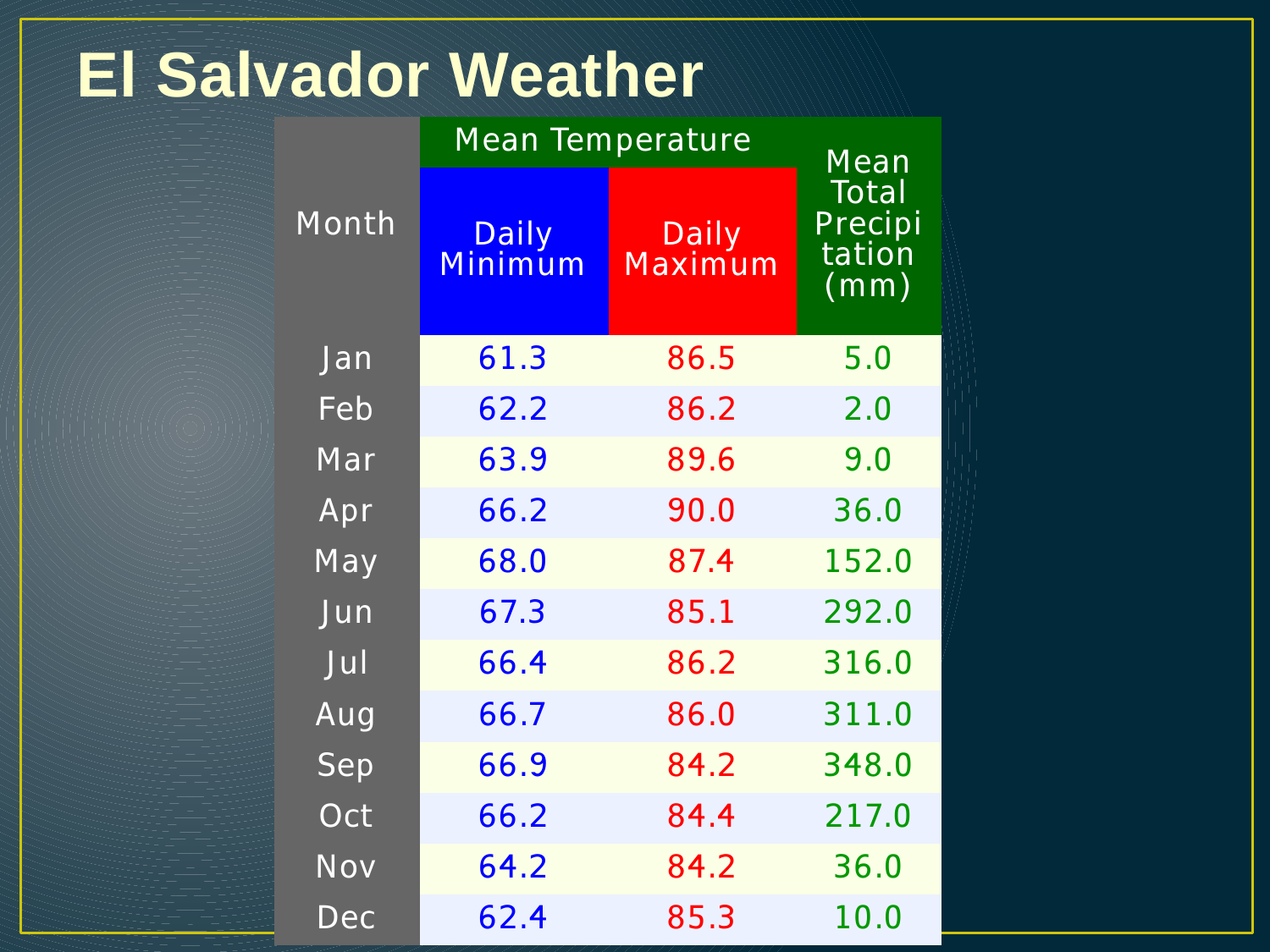

# El Salvador Weather
| Month | Mean Temperature |  | Mean Total Precipitation (mm) |
| --- | --- | --- | --- |
|  | Daily Minimum | Daily Maximum |  |
| Jan | 61.3 | 86.5 | 5.0 |
| Feb | 62.2 | 86.2 | 2.0 |
| Mar | 63.9 | 89.6 | 9.0 |
| Apr | 66.2 | 90.0 | 36.0 |
| May | 68.0 | 87.4 | 152.0 |
| Jun | 67.3 | 85.1 | 292.0 |
| Jul | 66.4 | 86.2 | 316.0 |
| Aug | 66.7 | 86.0 | 311.0 |
| Sep | 66.9 | 84.2 | 348.0 |
| Oct | 66.2 | 84.4 | 217.0 |
| Nov | 64.2 | 84.2 | 36.0 |
| Dec | 62.4 | 85.3 | 10.0 |